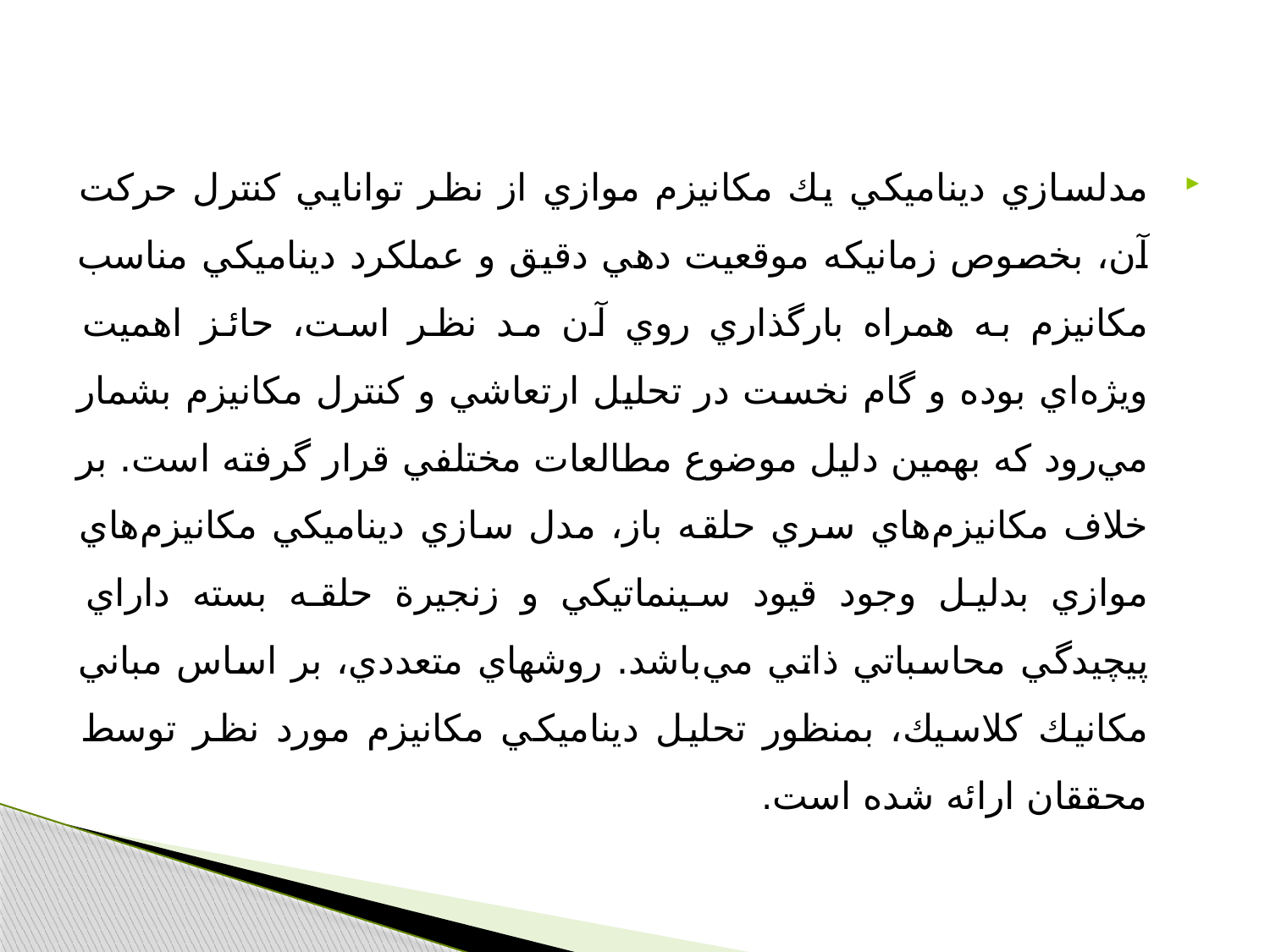

#

مدلسازي ديناميكي يك مكانيزم موازي از نظر توانايي كنترل حركت آن، بخصوص زمانيكه موقعيت دهي دقيق و عملكرد ديناميكي مناسب مكانيزم به همراه بارگذاري روي آن مد نظر است، حائز اهميت ويژه‌اي بوده و گام نخست در تحليل ارتعاشي و كنترل مكانيزم بشمار مي‌رود كه بهمين دليل موضوع مطالعات مختلفي قرار گرفته است. بر خلاف مكانيزم‌هاي سري حلقه باز، مدل سازي ديناميكي مكانيزم‌هاي موازي بدليل وجود قيود سينماتيكي و زنجيرة حلقه بسته داراي پيچيدگي محاسباتي ذاتي مي‌باشد. روشهاي متعددي، بر اساس مباني مكانيك كلاسيك، بمنظور تحليل ديناميكي مكانيزم مورد نظر توسط محققان ارائه شده است.